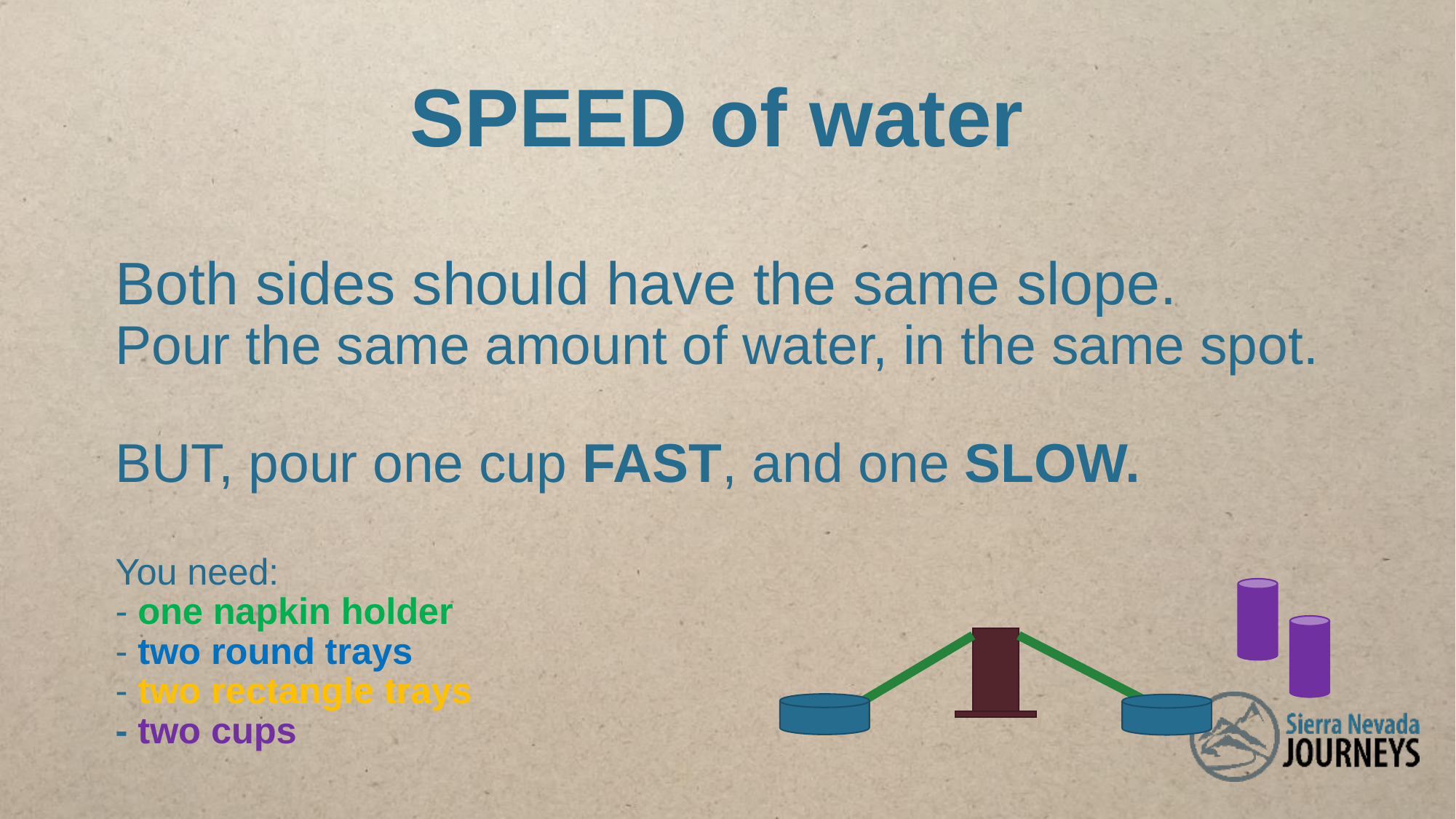

# SPEED of water Both sides should have the same slope. Pour the same amount of water, in the same spot. BUT, pour one cup FAST, and one SLOW. You need: - one napkin holder - two round trays - two rectangle trays - two cups